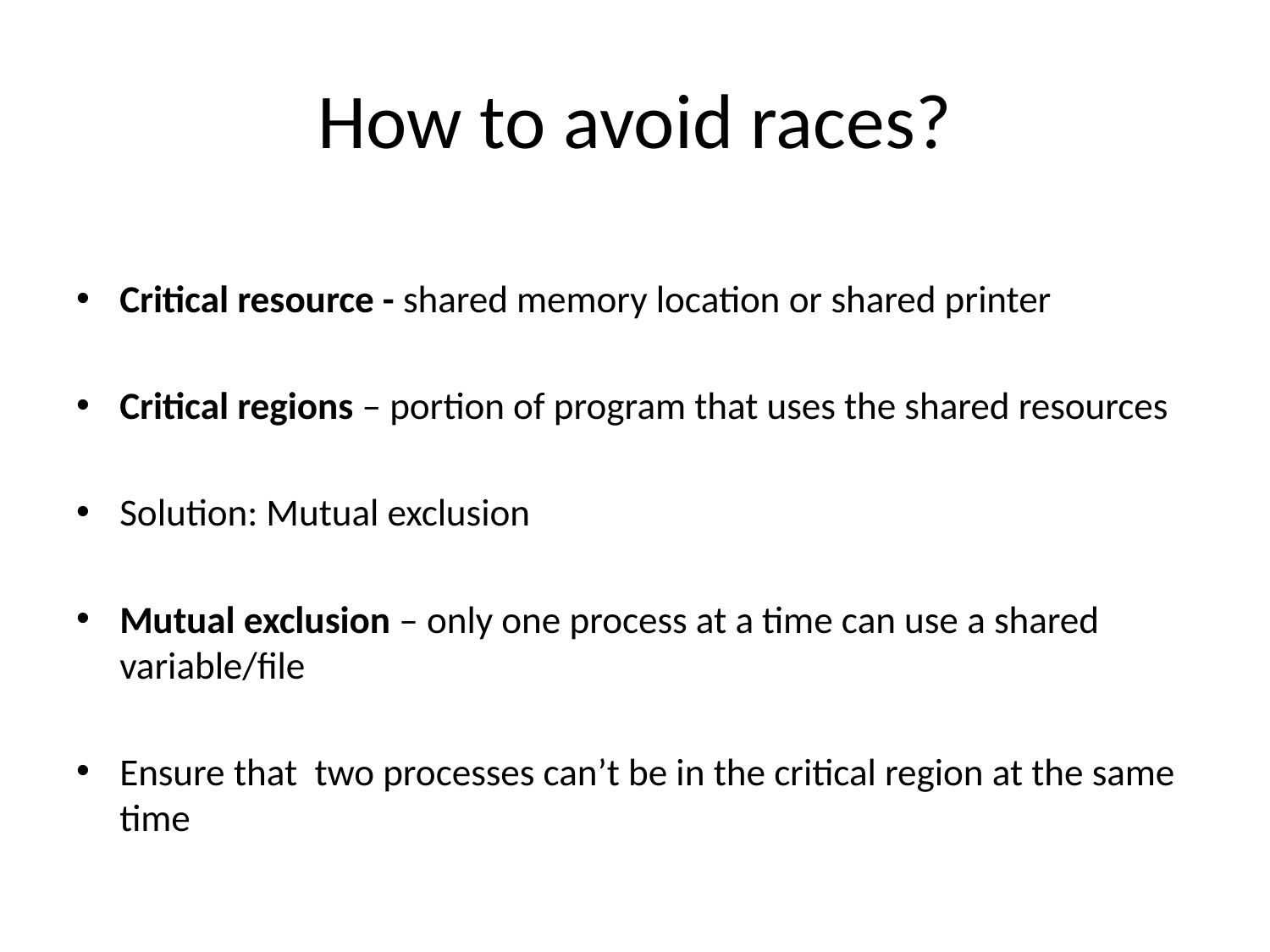

# How to avoid races?

Critical resource - shared memory location or shared printer

Critical regions – portion of program that uses the shared resources

Solution: Mutual exclusion

Mutual exclusion – only one process at a time can use a shared variable/file

Ensure that  two processes can’t be in the critical region at the same time